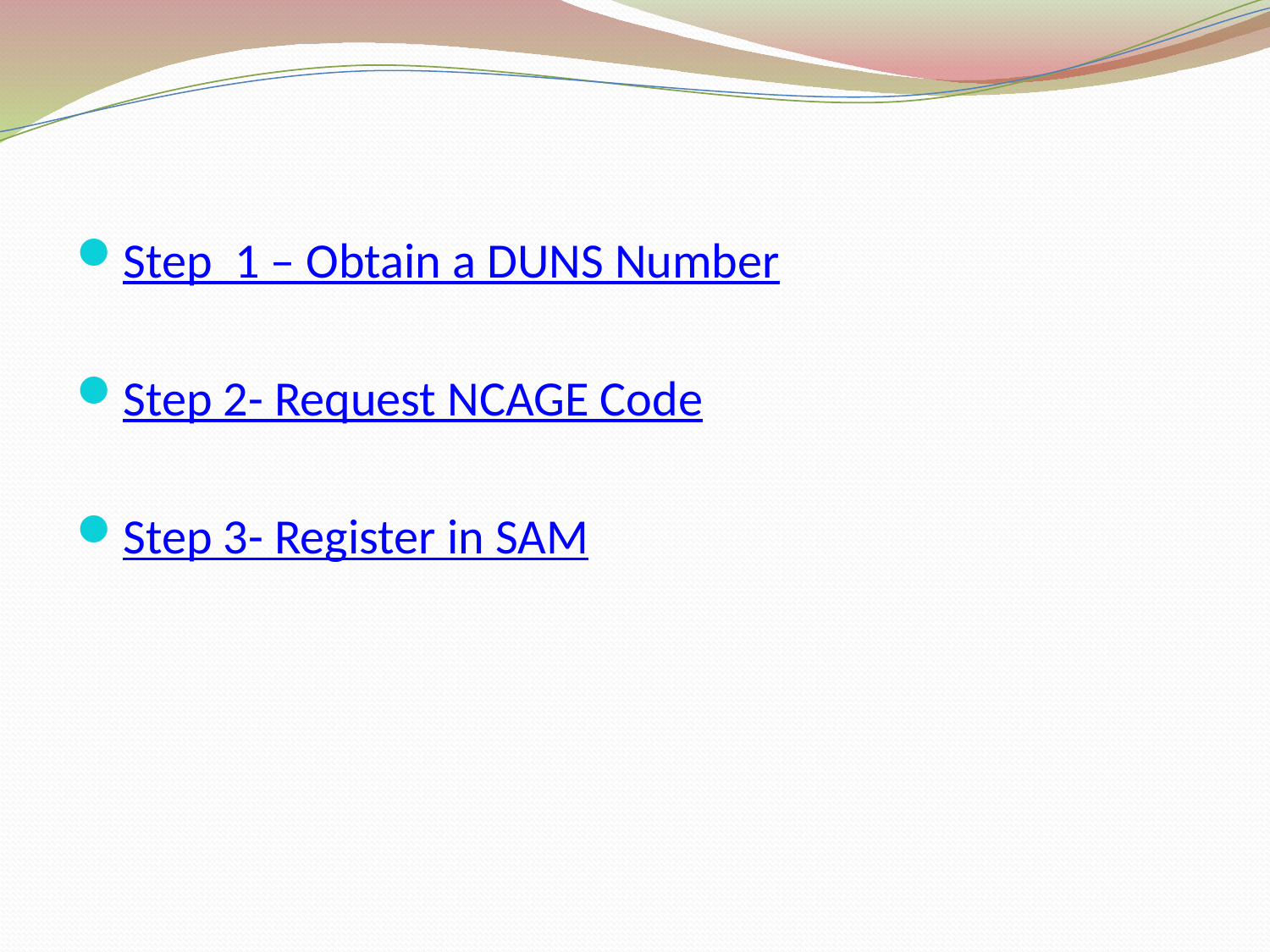

Step  1 – Obtain a DUNS Number

Step 2- Request NCAGE Code

Step 3- Register in SAM